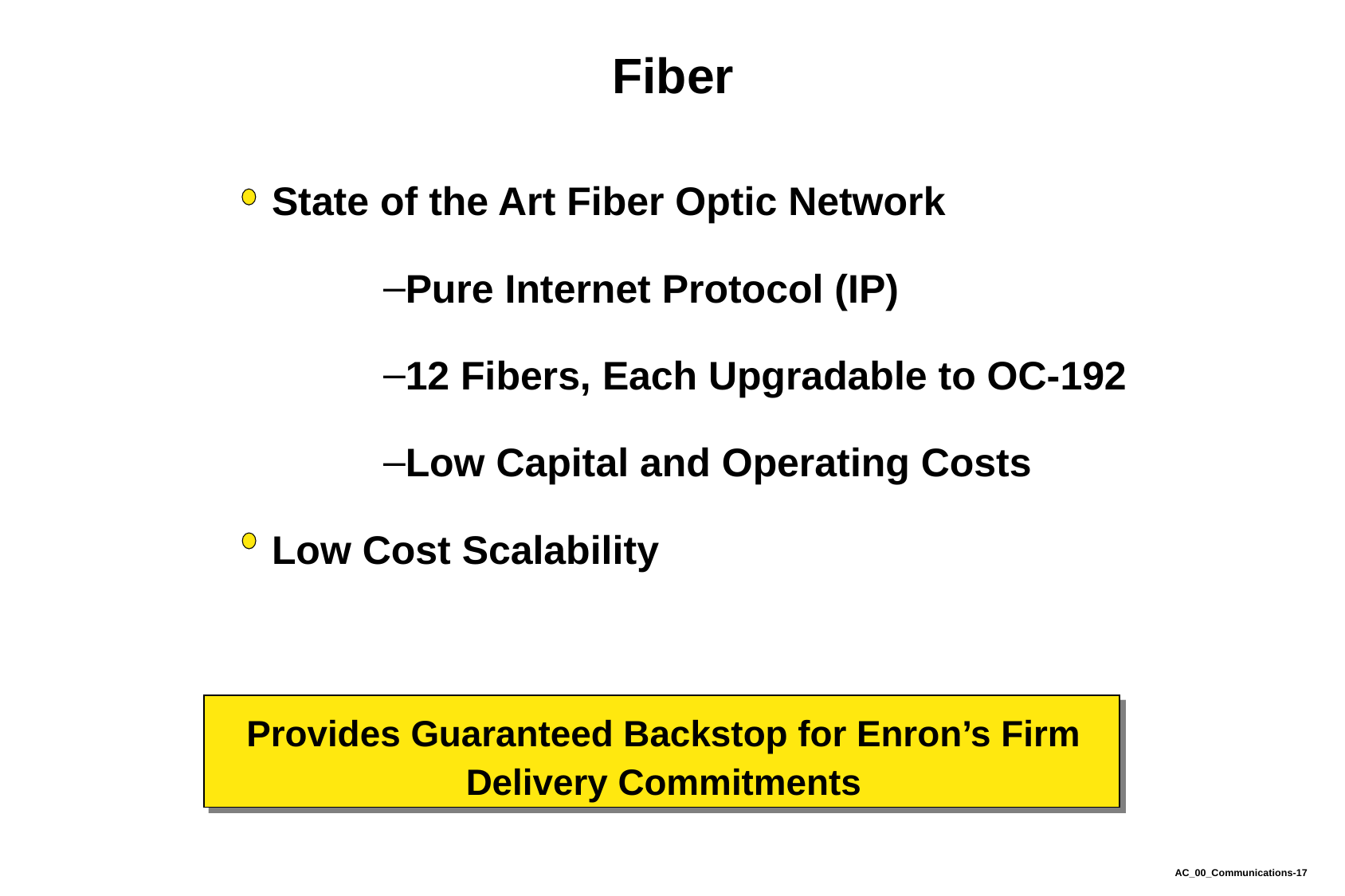

Fiber
State of the Art Fiber Optic Network
Pure Internet Protocol (IP)
12 Fibers, Each Upgradable to OC-192
Low Capital and Operating Costs
Low Cost Scalability

Provides Guaranteed Backstop for Enron’s Firm Delivery Commitments